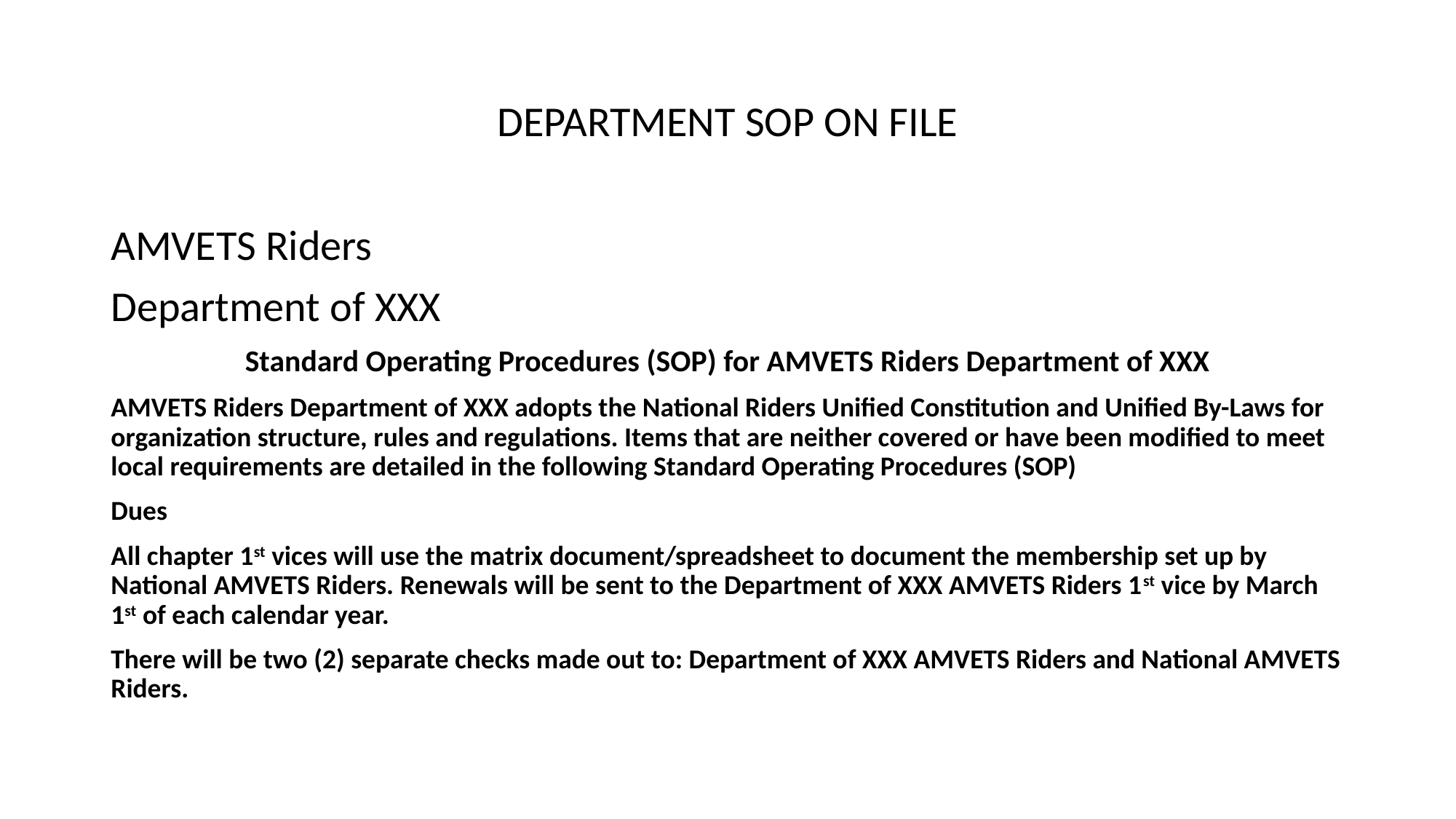

# DEPARTMENT SOP ON FILE
AMVETS Riders
Department of XXX
Standard Operating Procedures (SOP) for AMVETS Riders Department of XXX
AMVETS Riders Department of XXX adopts the National Riders Unified Constitution and Unified By-Laws for organization structure, rules and regulations. Items that are neither covered or have been modified to meet local requirements are detailed in the following Standard Operating Procedures (SOP)
Dues
All chapter 1st vices will use the matrix document/spreadsheet to document the membership set up by National AMVETS Riders. Renewals will be sent to the Department of XXX AMVETS Riders 1st vice by March 1st of each calendar year.
There will be two (2) separate checks made out to: Department of XXX AMVETS Riders and National AMVETS Riders.